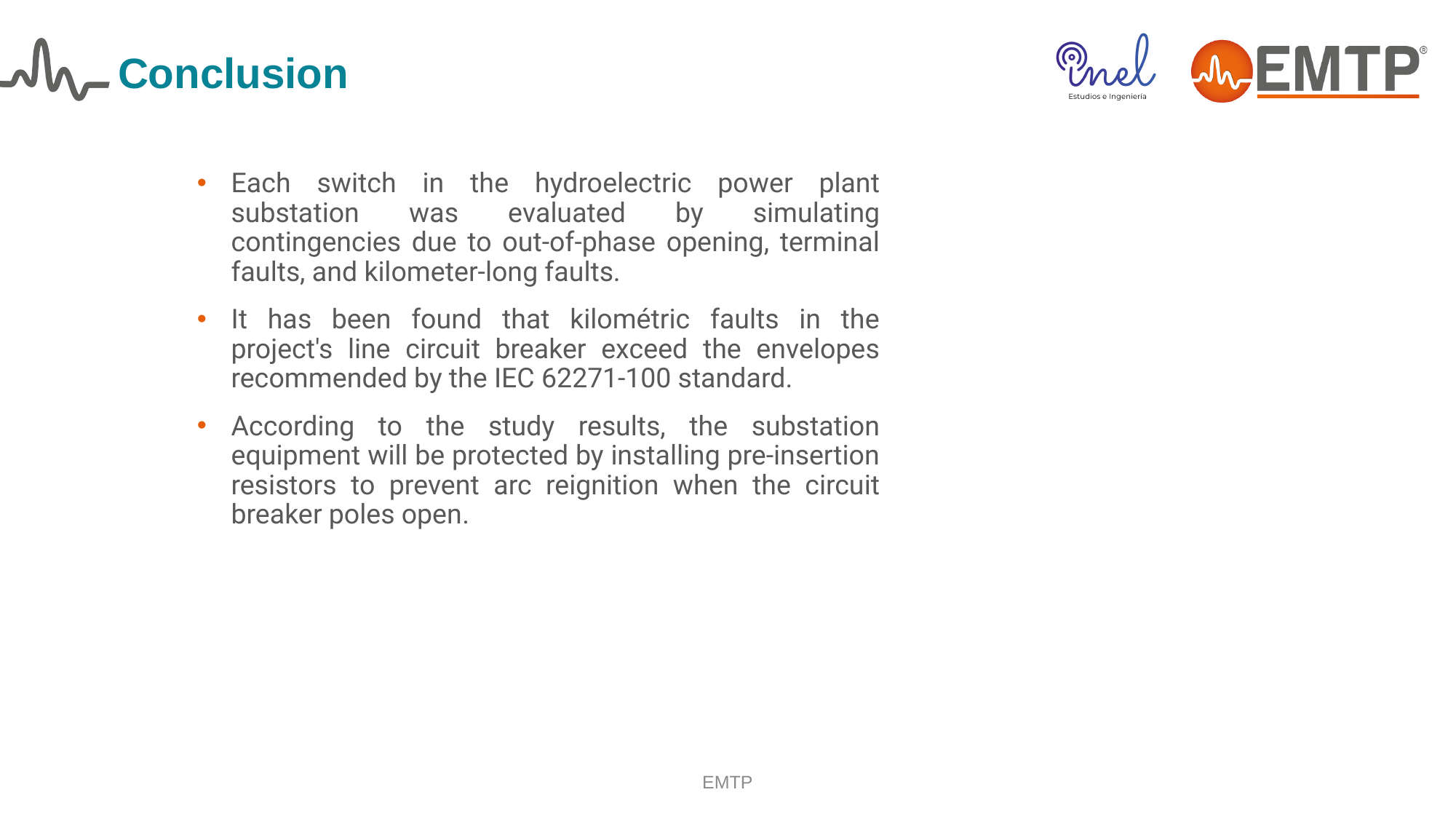

# Conclusion

Each switch in the hydroelectric power plant substation was evaluated by simulating contingencies due to out-of-phase opening, terminal faults, and kilometer-long faults.
It has been found that kilométric faults in the project's line circuit breaker exceed the envelopes recommended by the IEC 62271-100 standard.
According to the study results, the substation equipment will be protected by installing pre-insertion resistors to prevent arc reignition when the circuit breaker poles open.
EMTP